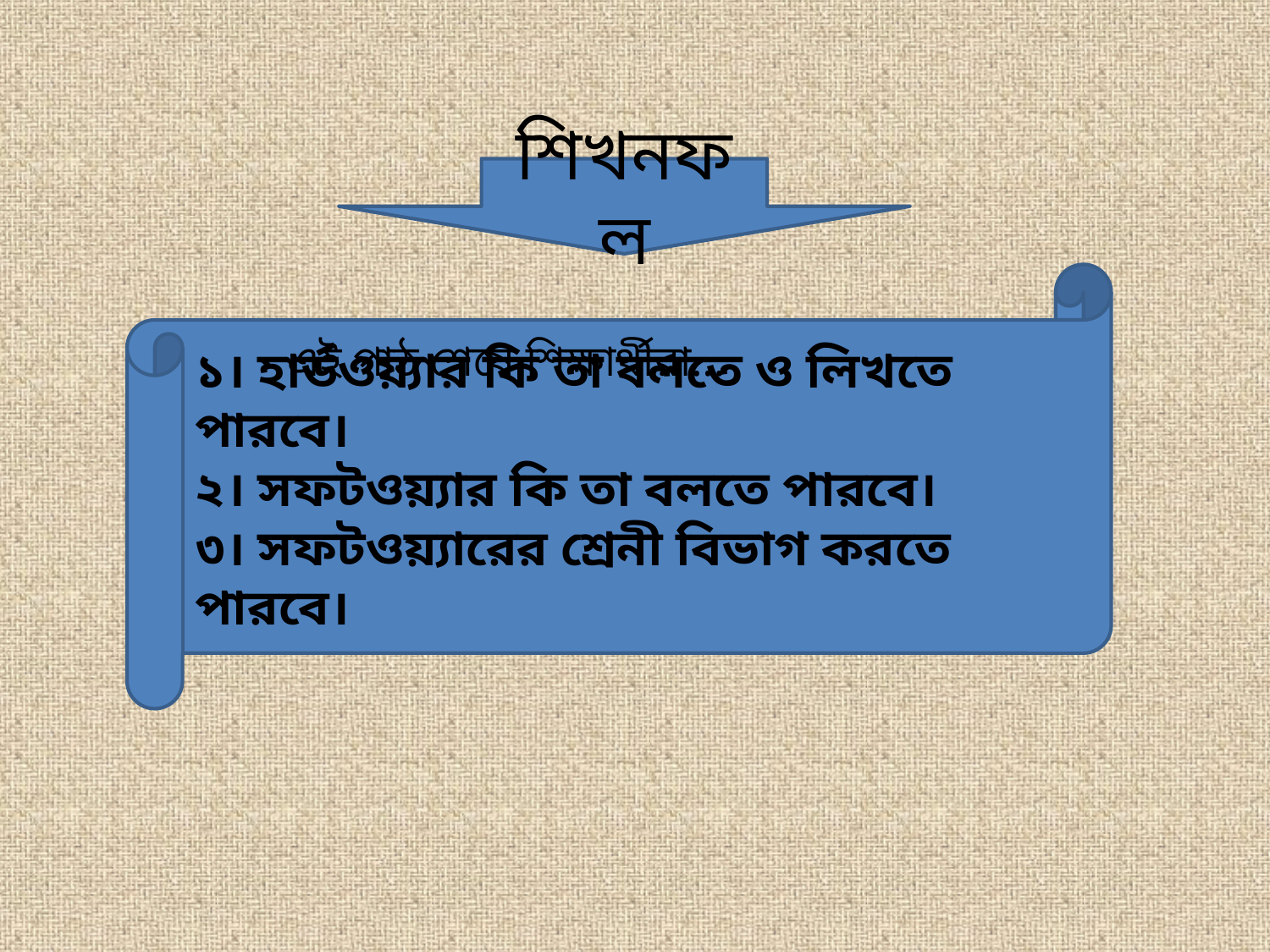

শিখনফল

১। হার্ডওয়্যার কি তা বলতে ও লিখতে পারবে।
২। সফটওয়্যার কি তা বলতে পারবে।
৩। সফটওয়্যারের শ্রেনী বিভাগ করতে পারবে।

এই পাঠ শেষে শিক্ষার্থীরা…